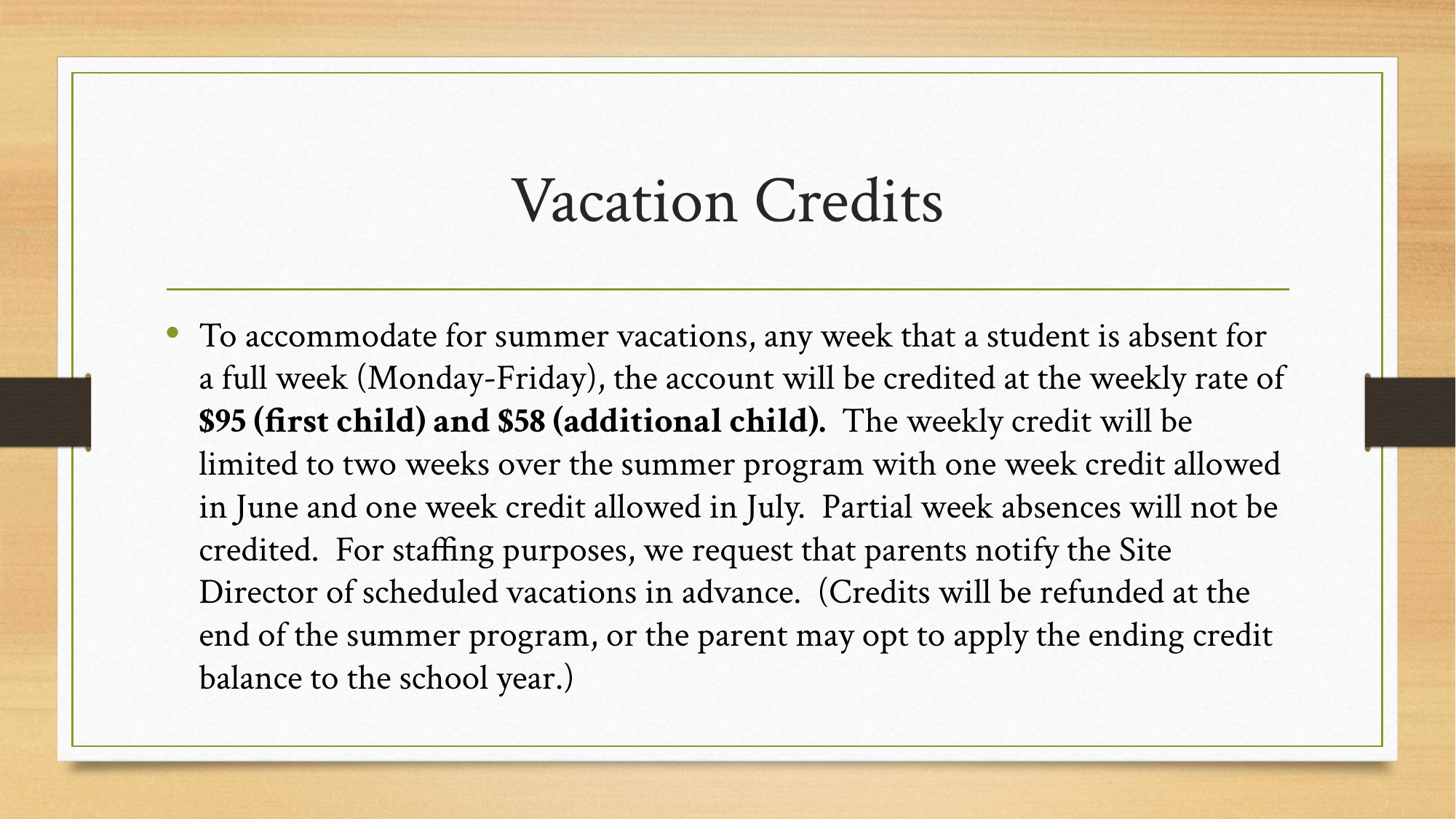

# Vacation Credits
To accommodate for summer vacations, any week that a student is absent for a full week (Monday-Friday), the account will be credited at the weekly rate of $95 (first child) and $58 (additional child).  The weekly credit will be limited to two weeks over the summer program with one week credit allowed in June and one week credit allowed in July.  Partial week absences will not be credited.  For staffing purposes, we request that parents notify the Site Director of scheduled vacations in advance.  (Credits will be refunded at the end of the summer program, or the parent may opt to apply the ending credit balance to the school year.)